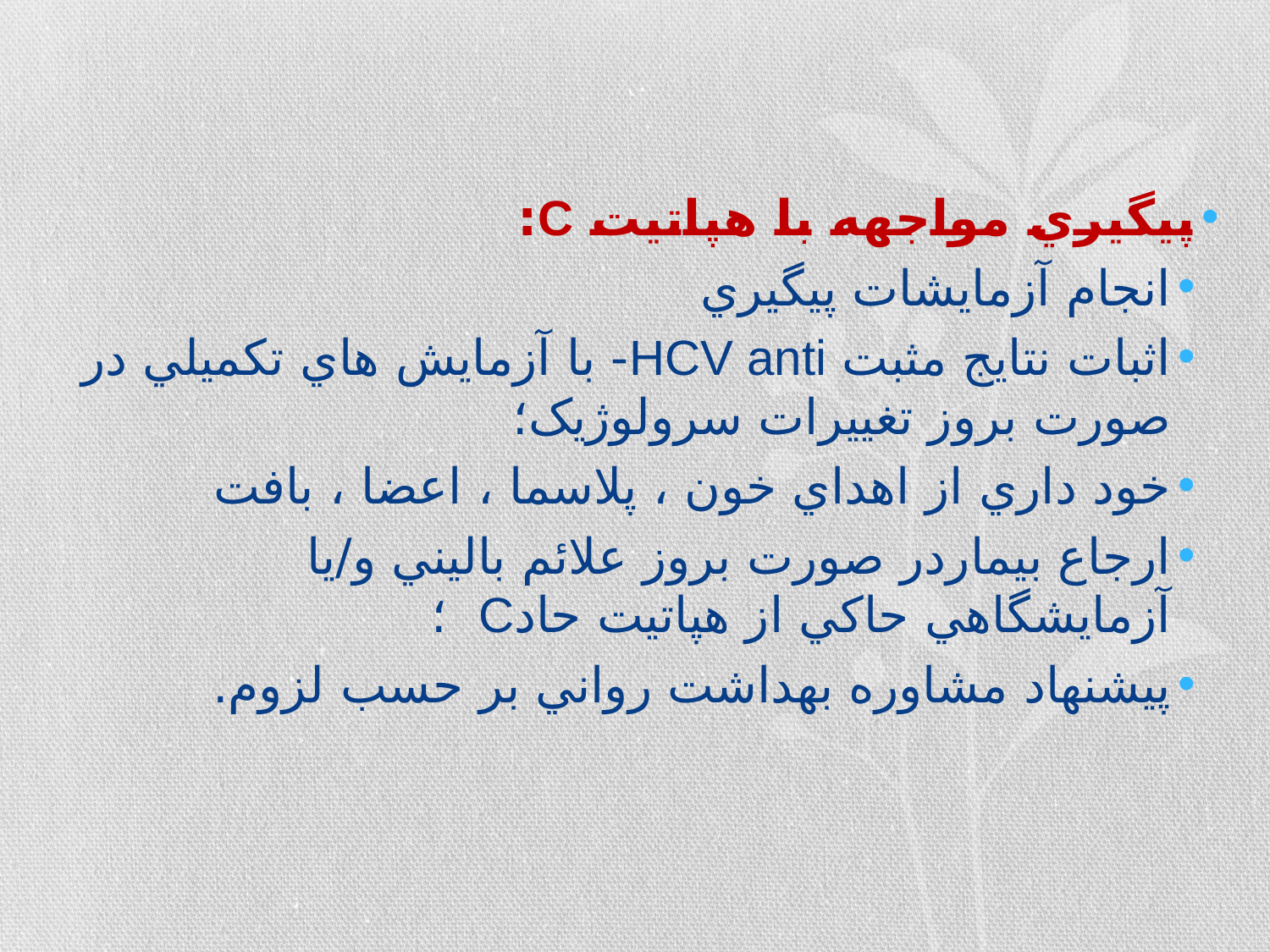

پيگيري مواجهه با هپاتيت C:
انجام آزمايشات پيگيري
اثبات نتايج مثبت HCV anti- با آزمايش هاي تكميلي در صورت بروز تغييرات سرولوژيک؛
خود داري از اهداي خون ، پلاسما ، اعضا ، بافت
ارجاع بيماردر صورت بروز علائم باليني و/يا آزمايشگاهي حاکي از هپاتيت حادC  ؛
پيشنهاد مشاوره بهداشت رواني بر حسب لزوم.